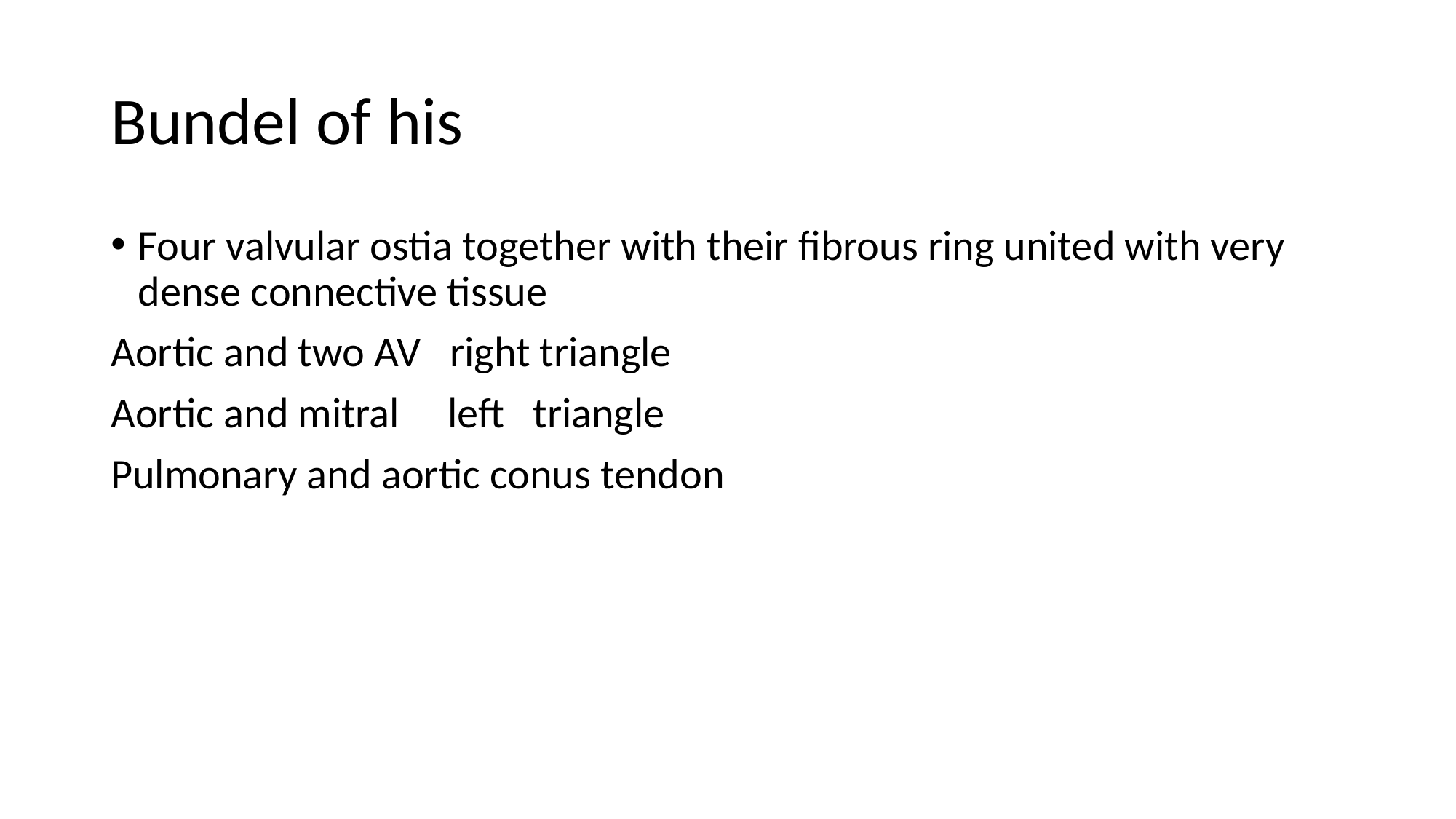

# Bundel of his
Four valvular ostia together with their fibrous ring united with very dense connective tissue
Aortic and two AV   right triangle
Aortic and mitral     left   triangle
Pulmonary and aortic conus tendon